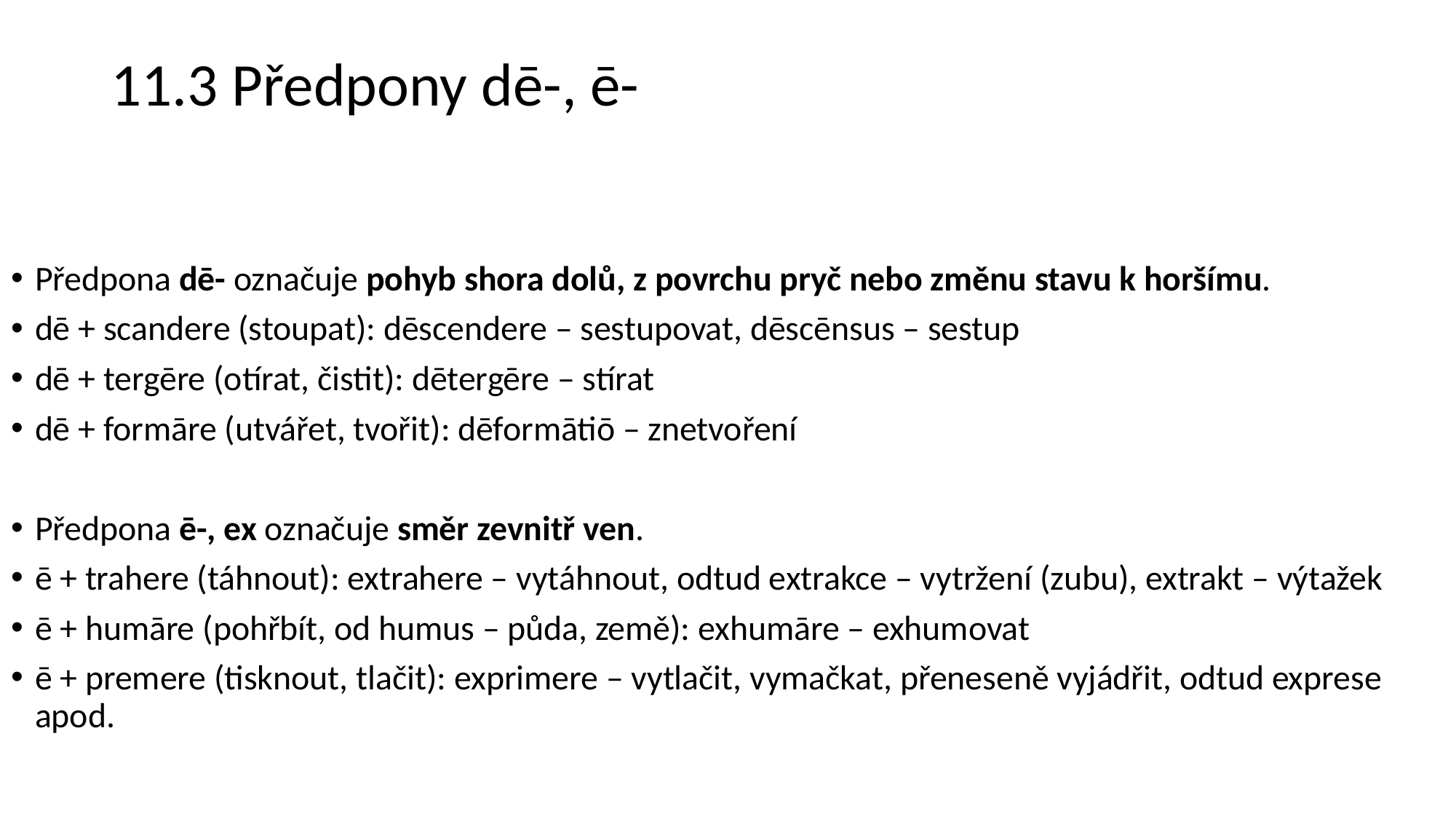

# 11.3 Předpony dē-, ē-

Předpona dē- označuje pohyb shora dolů, z povrchu pryč nebo změnu stavu k horšímu.
dē + scandere (stoupat): dēscendere – sestupovat, dēscēnsus – sestup
dē + tergēre (otírat, čistit): dētergēre – stírat
dē + formāre (utvářet, tvořit): dēformātiō – znetvoření

Předpona ē-, ex označuje směr zevnitř ven.
ē + trahere (táhnout): extrahere – vytáhnout, odtud extrakce – vytržení (zubu), extrakt – výtažek
ē + humāre (pohřbít, od humus – půda, země): exhumāre – exhumovat
ē + premere (tisknout, tlačit): exprimere – vytlačit, vymačkat, přeneseně vyjádřit, odtud exprese apod.